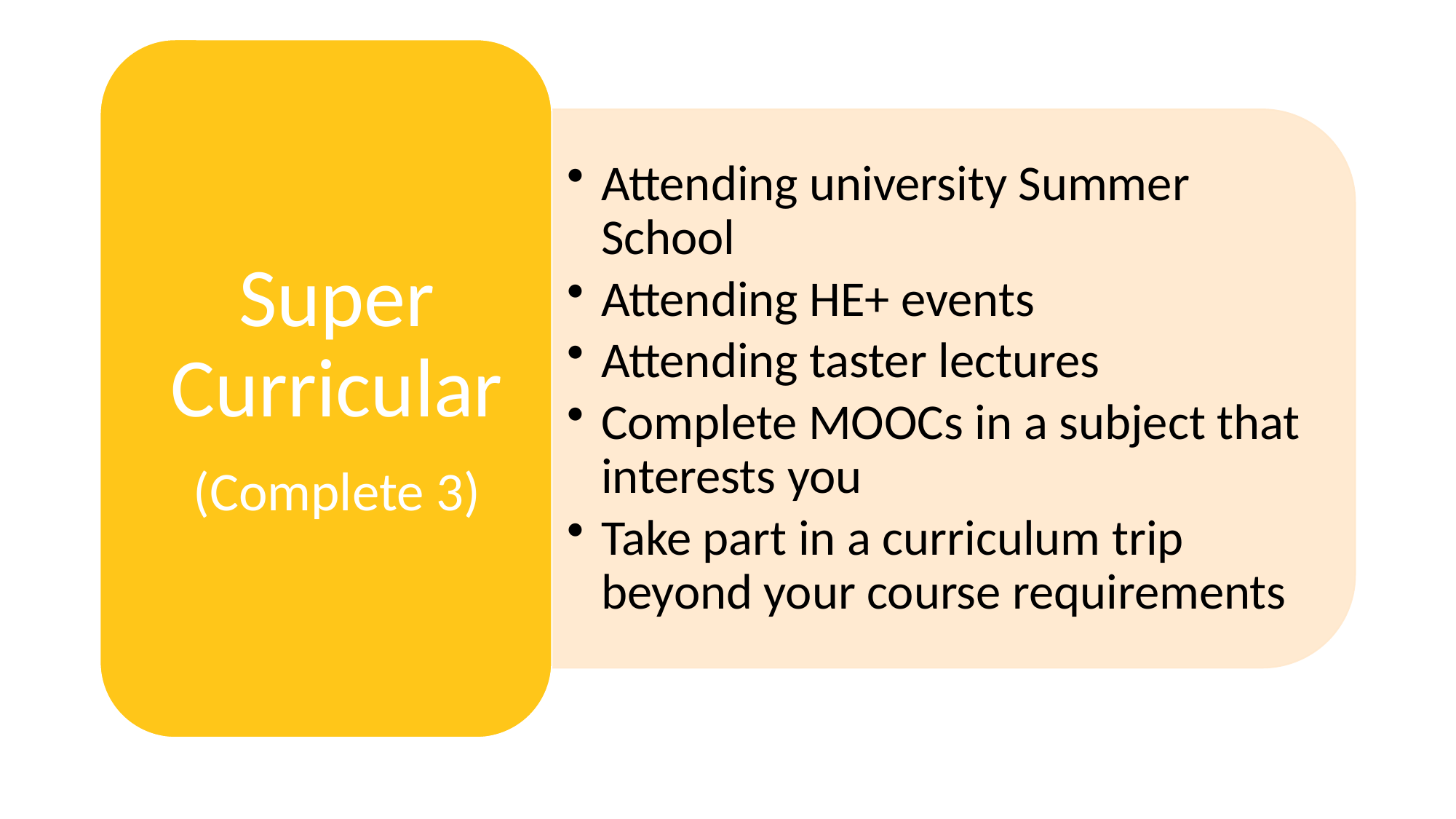

Attending university Summer School
Attending HE+ events
Attending taster lectures
Complete MOOCs in a subject that interests you
Take part in a curriculum trip beyond your course requirements
Super Curricular
(Complete 3)